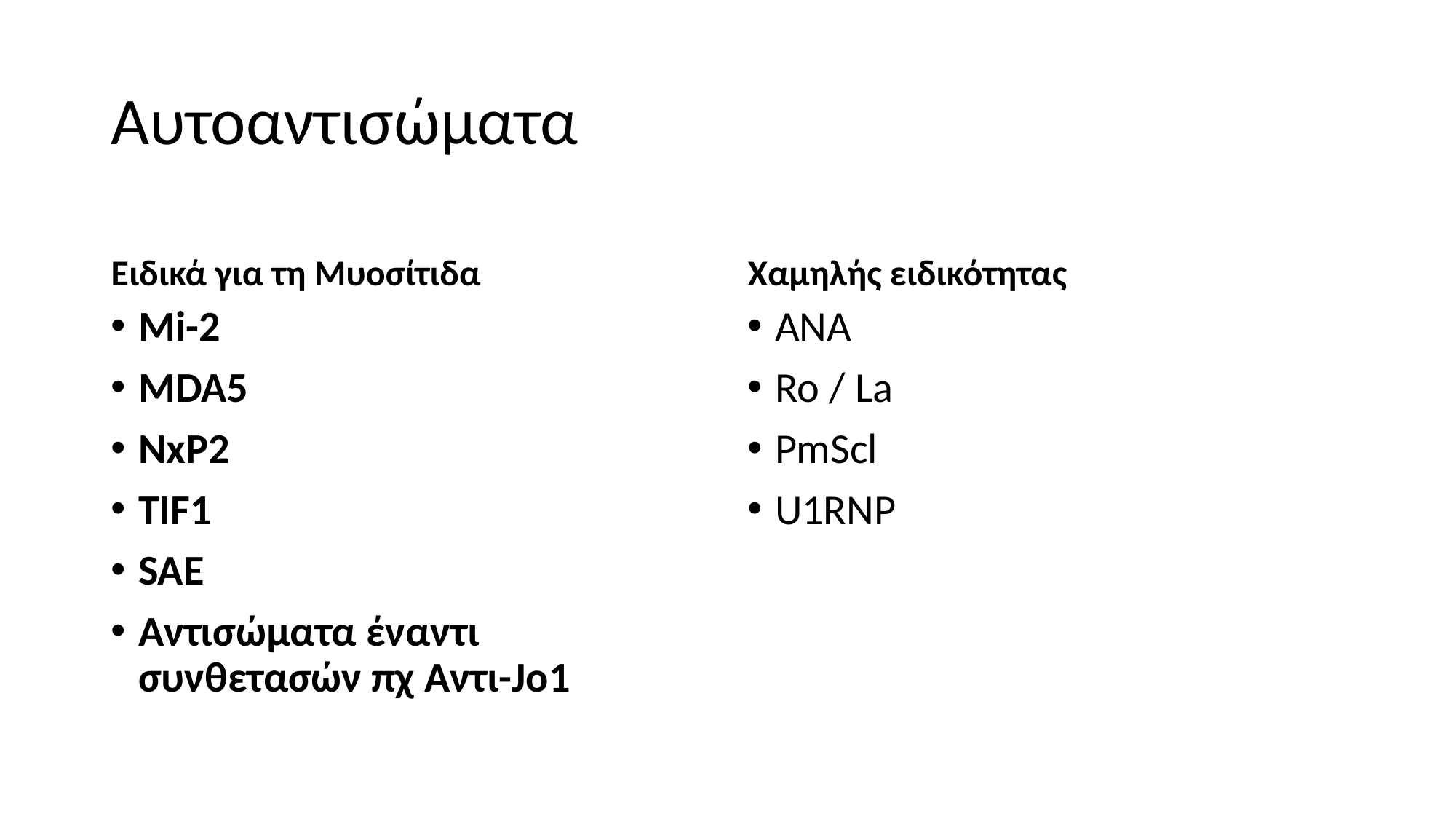

# Αυτοαντισώματα
Ειδικά για τη Μυοσίτιδα
Χαμηλής ειδικότητας
Mi-2
MDA5
NxP2
TIF1
SAE
Αντισώματα έναντι συνθετασών πχ Αντι-Jo1
ANA
Ro / La
PmScl
U1RNP